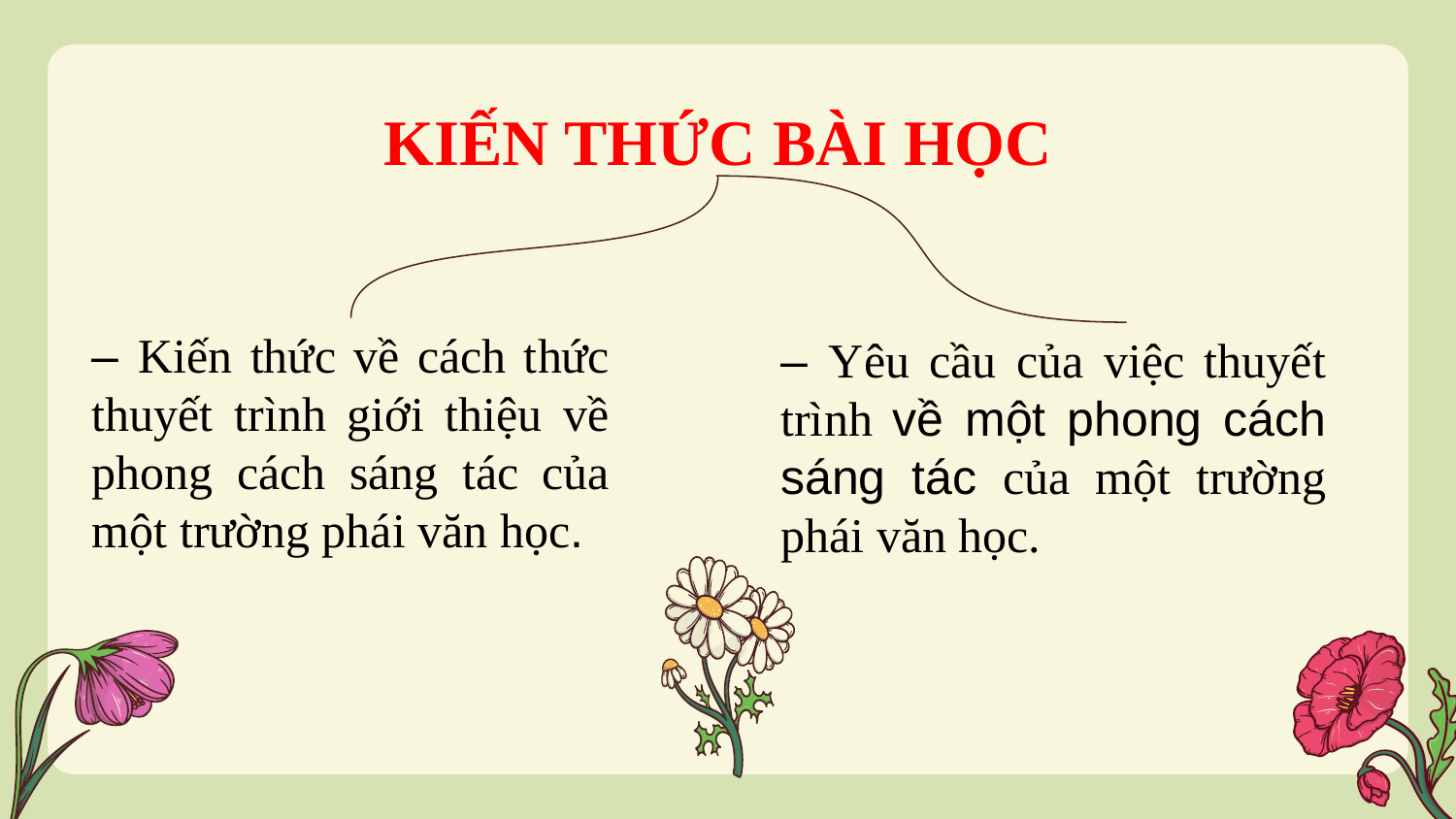

#
KIẾN THỨC BÀI HỌC
– Kiến thức về cách thức thuyết trình giới thiệu về phong cách sáng tác của một trường phái văn học.
– Yêu cầu của việc thuyết trình về một phong cách sáng tác của một trường phái văn học.